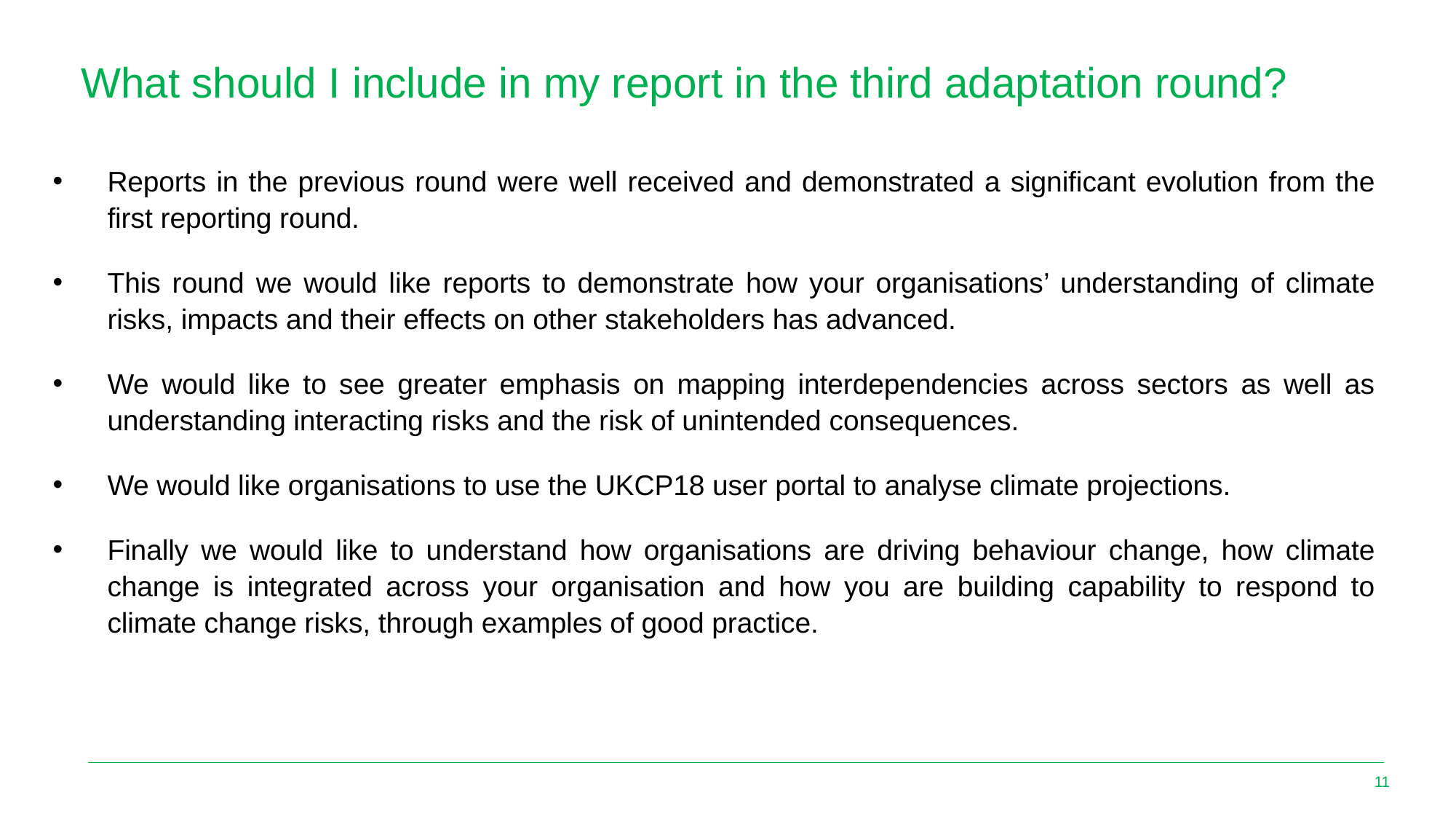

# What should I include in my report in the third adaptation round?

Reports in the previous round were well received and demonstrated a significant evolution from the first reporting round.

This round we would like reports to demonstrate how your organisations’ understanding of climate risks, impacts and their effects on other stakeholders has advanced.

We would like to see greater emphasis on mapping interdependencies across sectors as well as understanding interacting risks and the risk of unintended consequences.

We would like organisations to use the UKCP18 user portal to analyse climate projections.

Finally we would like to understand how organisations are driving behaviour change, how climate change is integrated across your organisation and how you are building capability to respond to climate change risks, through examples of good practice.
11